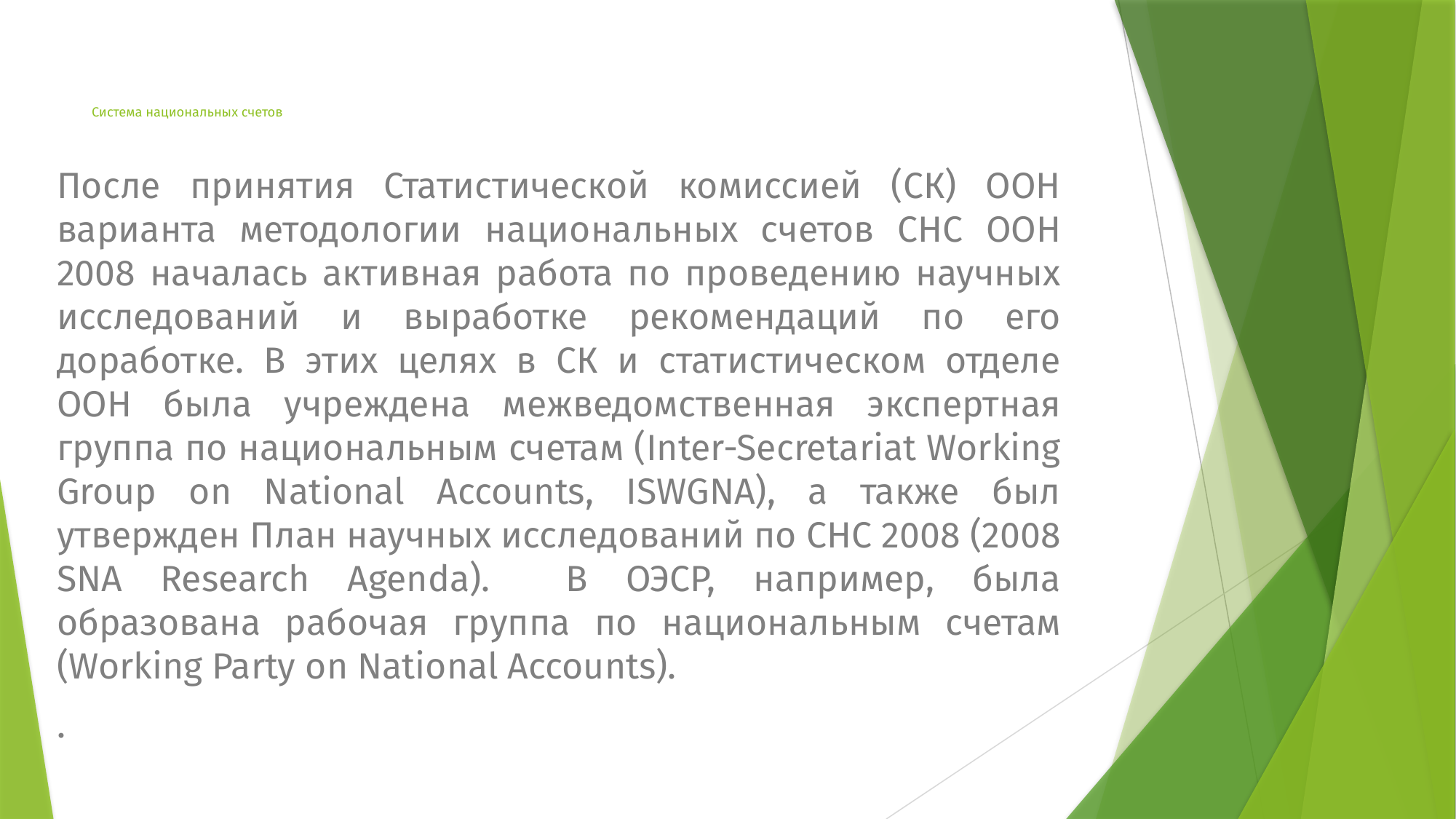

# Система национальных счетов
После принятия Статистической комиссией (СК) ООН варианта методологии национальных счетов СНС ООН 2008 началась активная работа по проведению научных исследований и выработке рекомендаций по его доработке. В этих целях в СК и статистическом отделе ООН была учреждена межведомственная экспертная группа по национальным счетам (Inter-Secretariat Working Group on National Accounts, ISWGNA), а также был утвержден План научных исследований по СНС 2008 (2008 SNA Research Agenda).  В ОЭСР, например, была образована рабочая группа по национальным счетам (Working Party on National Accounts).
.